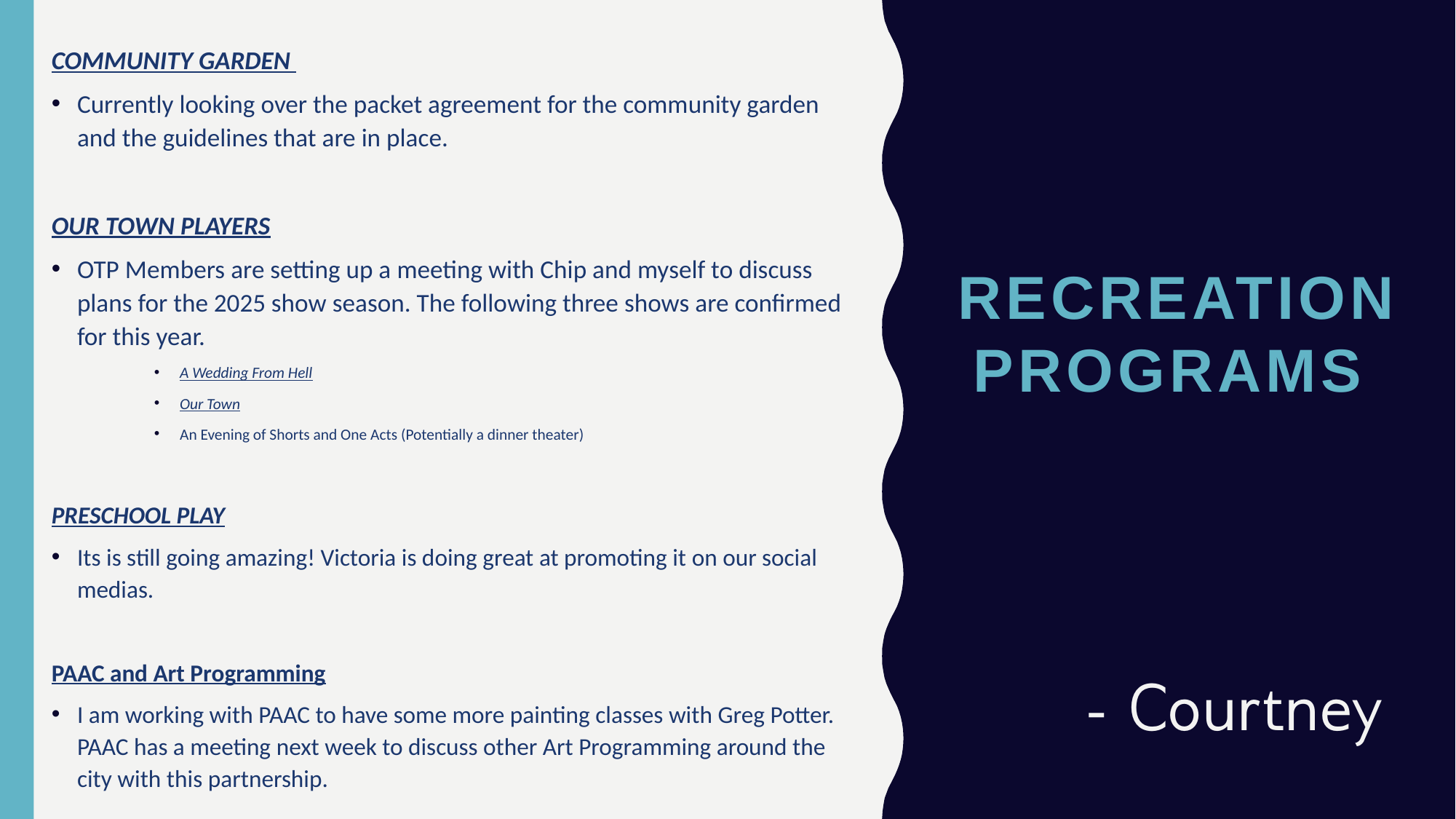

COMMUNITY GARDEN
Currently looking over the packet agreement for the community garden and the guidelines that are in place.

OUR TOWN PLAYERS
OTP Members are setting up a meeting with Chip and myself to discuss plans for the 2025 show season. The following three shows are confirmed for this year.
A Wedding From Hell
Our Town
An Evening of Shorts and One Acts (Potentially a dinner theater)

PRESCHOOL PLAY
Its is still going amazing! Victoria is doing great at promoting it on our social medias.

PAAC and Art Programming
I am working with PAAC to have some more painting classes with Greg Potter. PAAC has a meeting next week to discuss other Art Programming around the city with this partnership.

# Recreation pROGRAMS
- Courtney